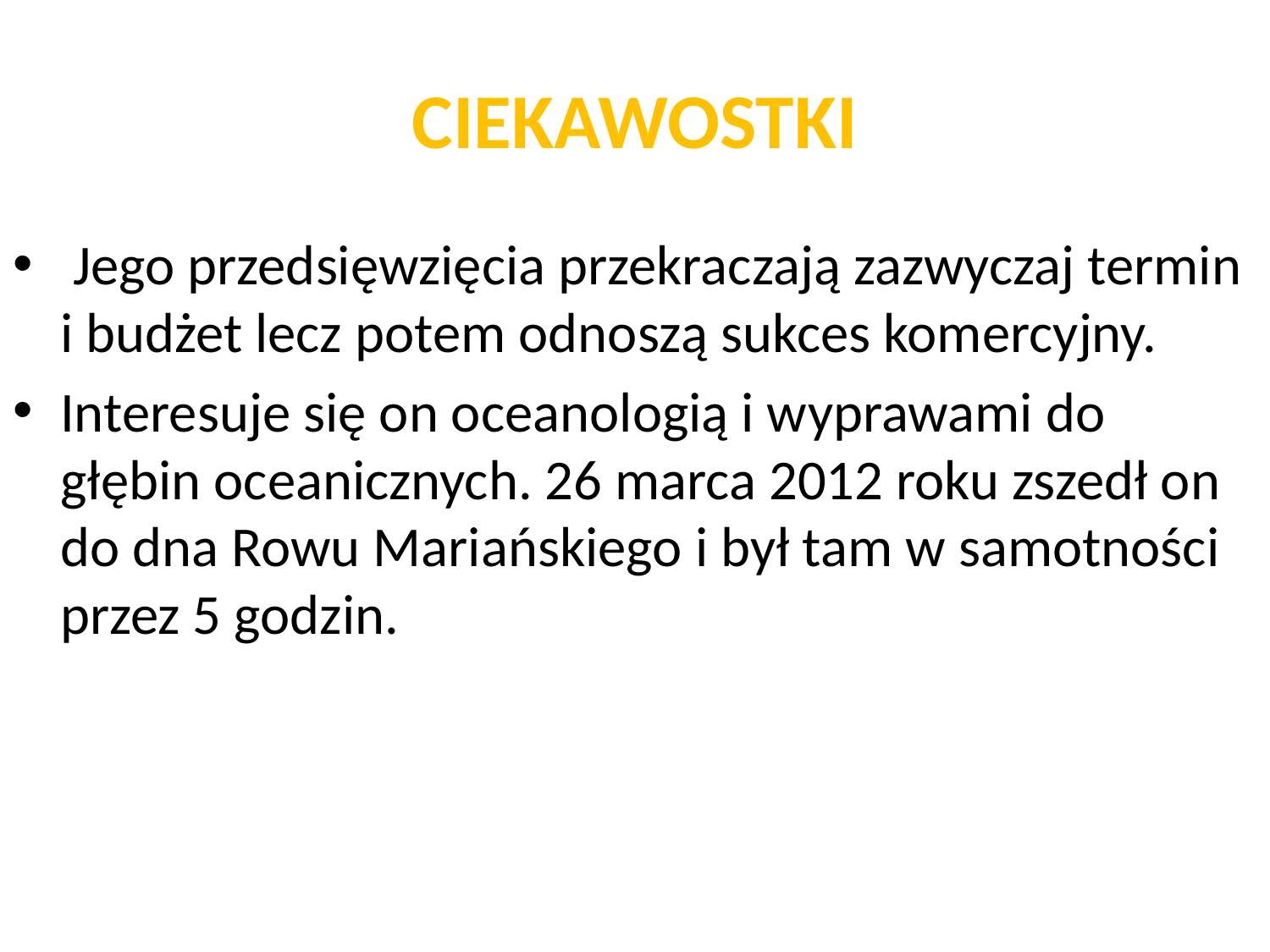

# CIEKAWOSTKI
 Jego przedsięwzięcia przekraczają zazwyczaj termin i budżet lecz potem odnoszą sukces komercyjny.
Interesuje się on oceanologią i wyprawami do głębin oceanicznych. 26 marca 2012 roku zszedł on do dna Rowu Mariańskiego i był tam w samotności przez 5 godzin.